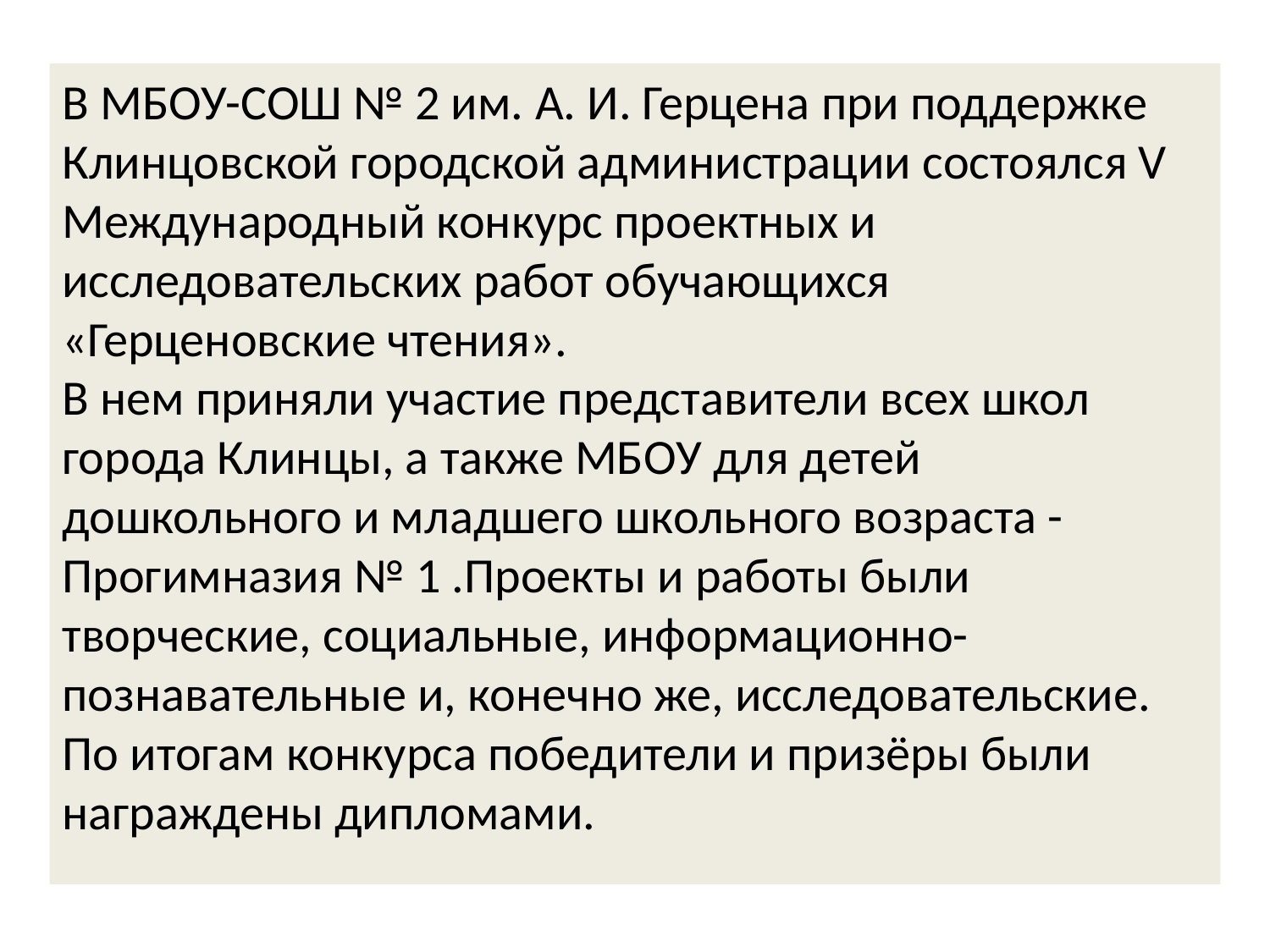

В МБОУ-СОШ № 2 им. А. И. Герцена при поддержке Клинцовской городской администрации состоялся V Международный конкурс проектных и исследовательских работ обучающихся «Герценовские чтения».
В нем приняли участие представители всех школ города Клинцы, а также МБОУ для детей дошкольного и младшего школьного возраста - Прогимназия № 1 .Проекты и работы были творческие, социальные, информационно-познавательные и, конечно же, исследовательские.
По итогам конкурса победители и призёры были  награждены дипломами.